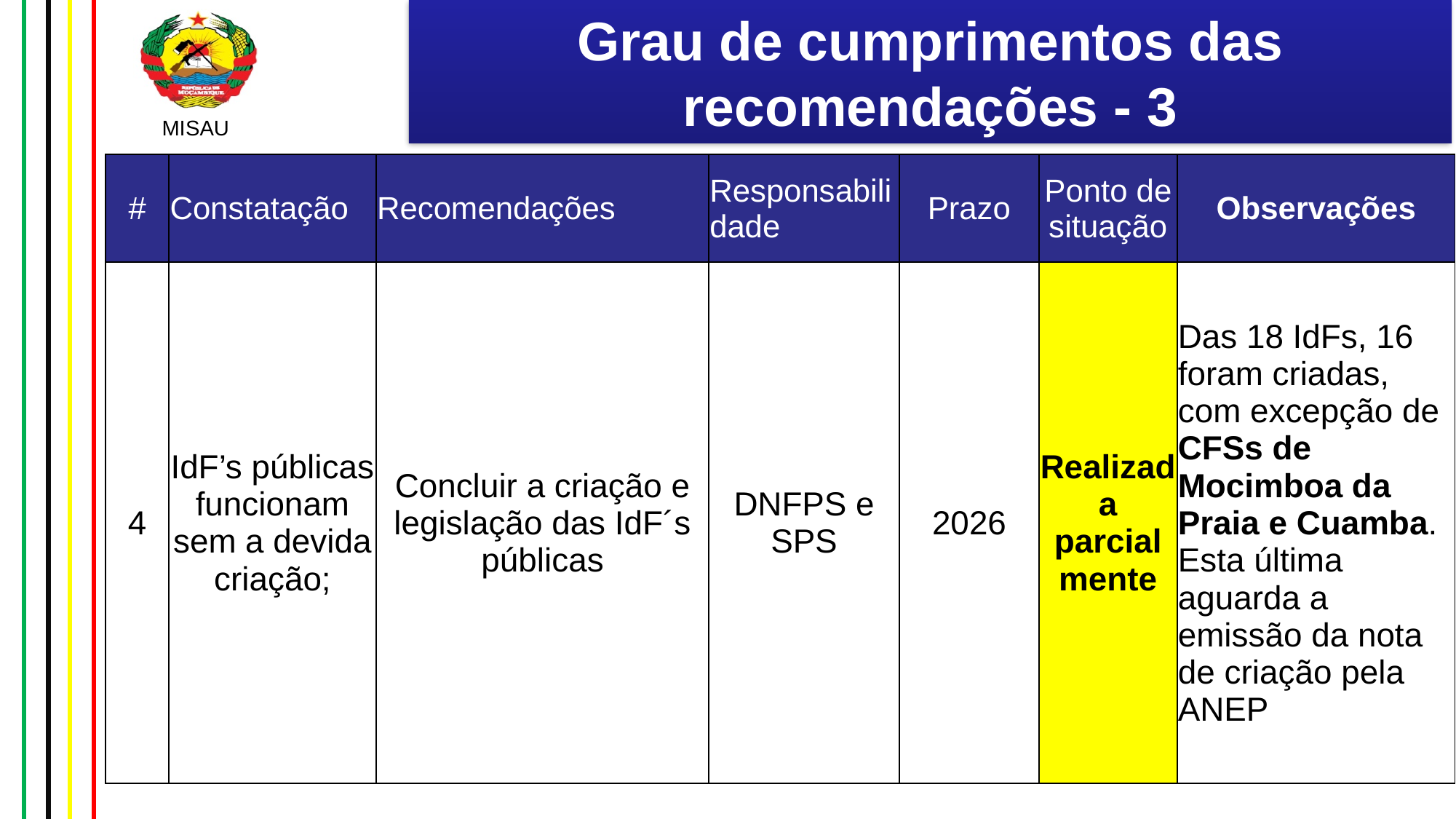

# Grau de cumprimentos das recomendações - 3
| # | Constatação | Recomendações | Responsabilidade | Prazo | Ponto de situação | Observações |
| --- | --- | --- | --- | --- | --- | --- |
| 4 | IdF’s públicas funcionam sem a devida criação; | Concluir a criação e legislação das IdF´s públicas | DNFPS e SPS | 2026 | Realizada parcialmente | Das 18 IdFs, 16 foram criadas, com excepção de CFSs de Mocimboa da Praia e Cuamba. Esta última aguarda a emissão da nota de criação pela ANEP |